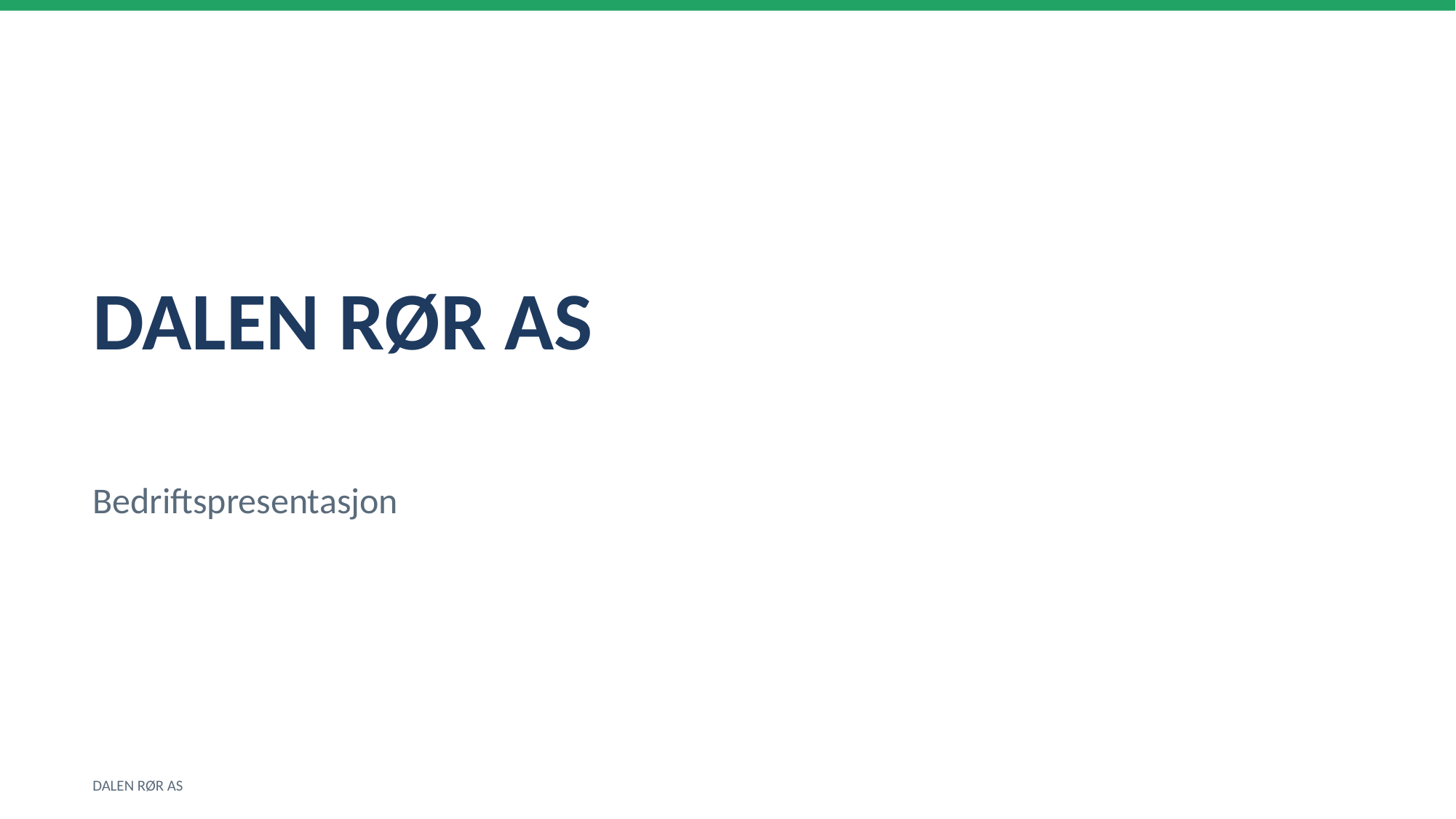

DALEN RØR AS
Bedriftspresentasjon
DALEN RØR AS